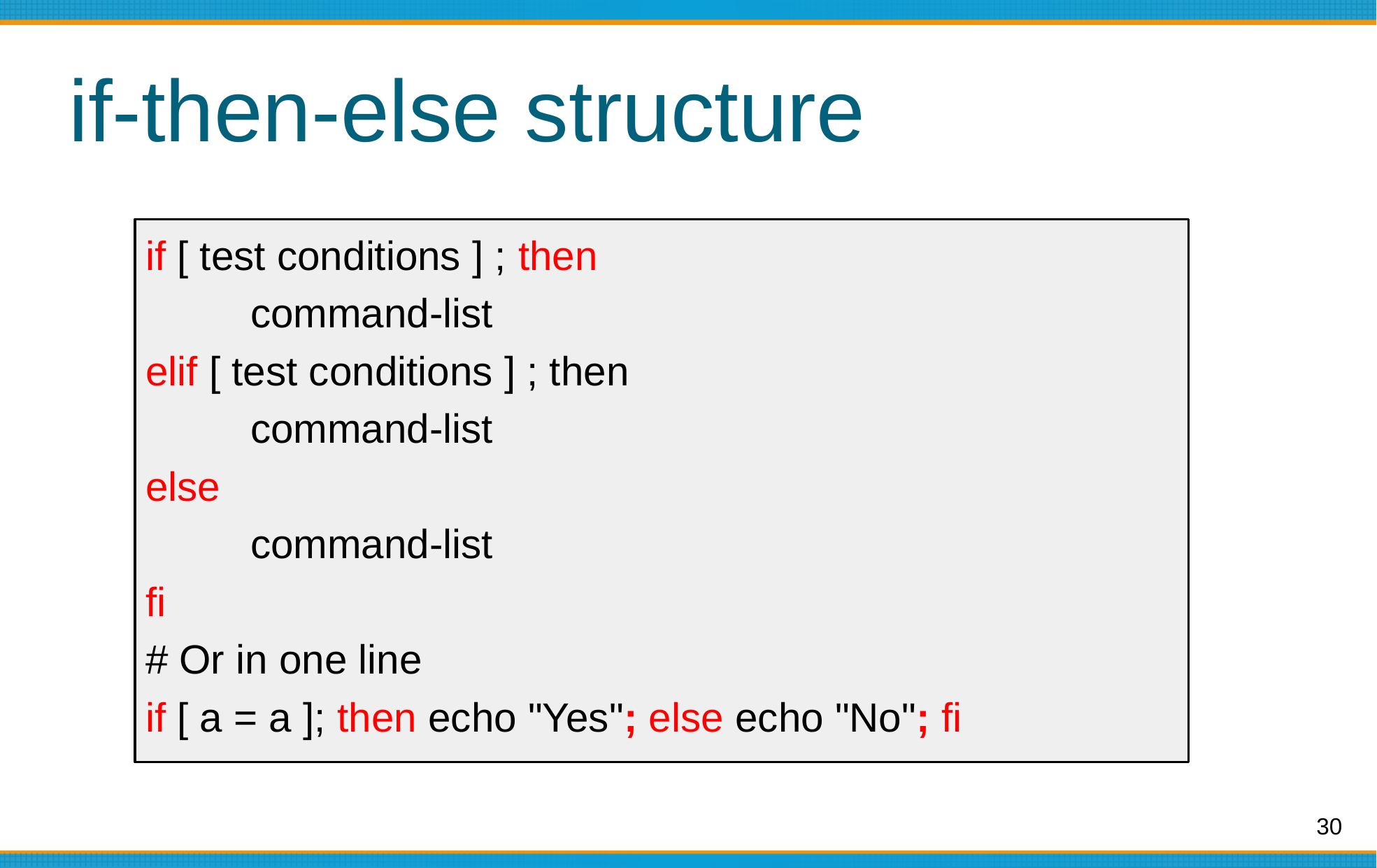

# if-then-else structure
if [ test conditions ] ; then
	command-list
elif [ test conditions ] ; then
	command-list
else
	command-list
fi
# Or in one line
if [ a = a ]; then echo "Yes"; else echo "No"; fi
30